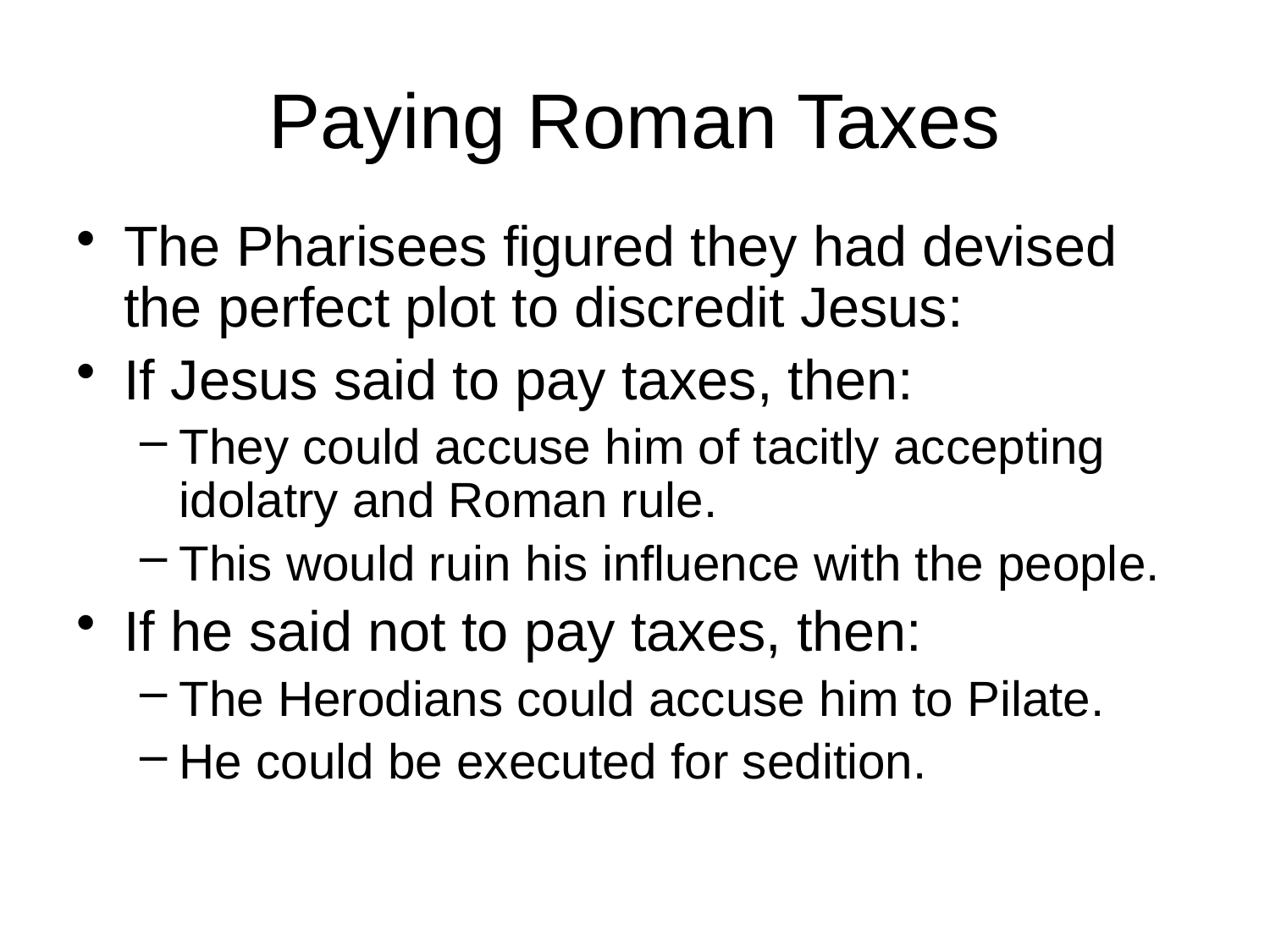

# Paying Roman Taxes
The Pharisees figured they had devised the perfect plot to discredit Jesus:
If Jesus said to pay taxes, then:
They could accuse him of tacitly accepting idolatry and Roman rule.
This would ruin his influence with the people.
If he said not to pay taxes, then:
The Herodians could accuse him to Pilate.
He could be executed for sedition.